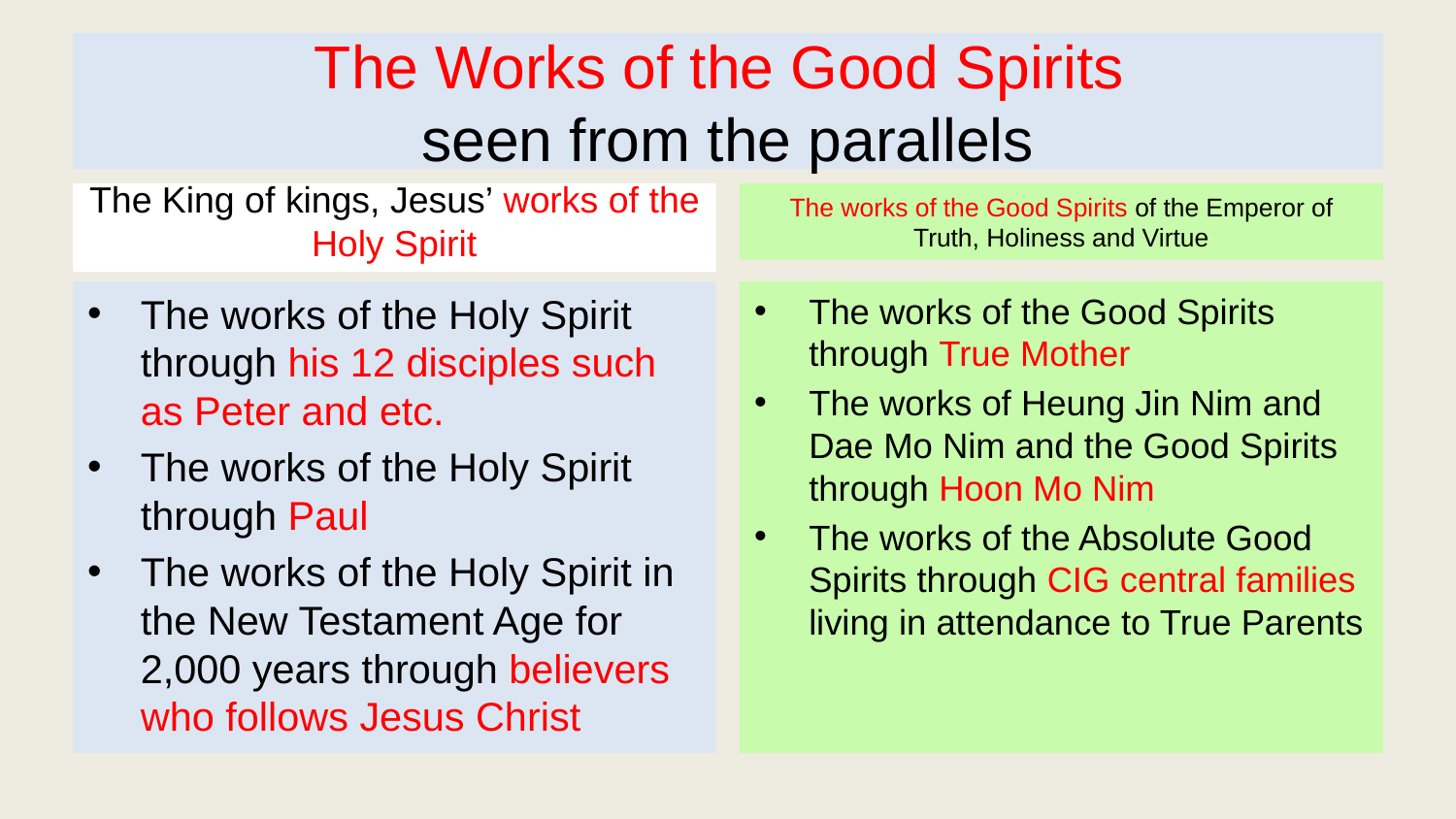

# The Works of the Good Spirits seen from the parallels
The King of kings, Jesus’ works of the Holy Spirit
The works of the Good Spirits of the Emperor of Truth, Holiness and Virtue
The works of the Holy Spirit through his 12 disciples such as Peter and etc.
The works of the Holy Spirit through Paul
The works of the Holy Spirit in the New Testament Age for 2,000 years through believers who follows Jesus Christ

The works of the Good Spirits through True Mother
The works of Heung Jin Nim and Dae Mo Nim and the Good Spirits through Hoon Mo Nim
The works of the Absolute Good Spirits through CIG central families living in attendance to True Parents